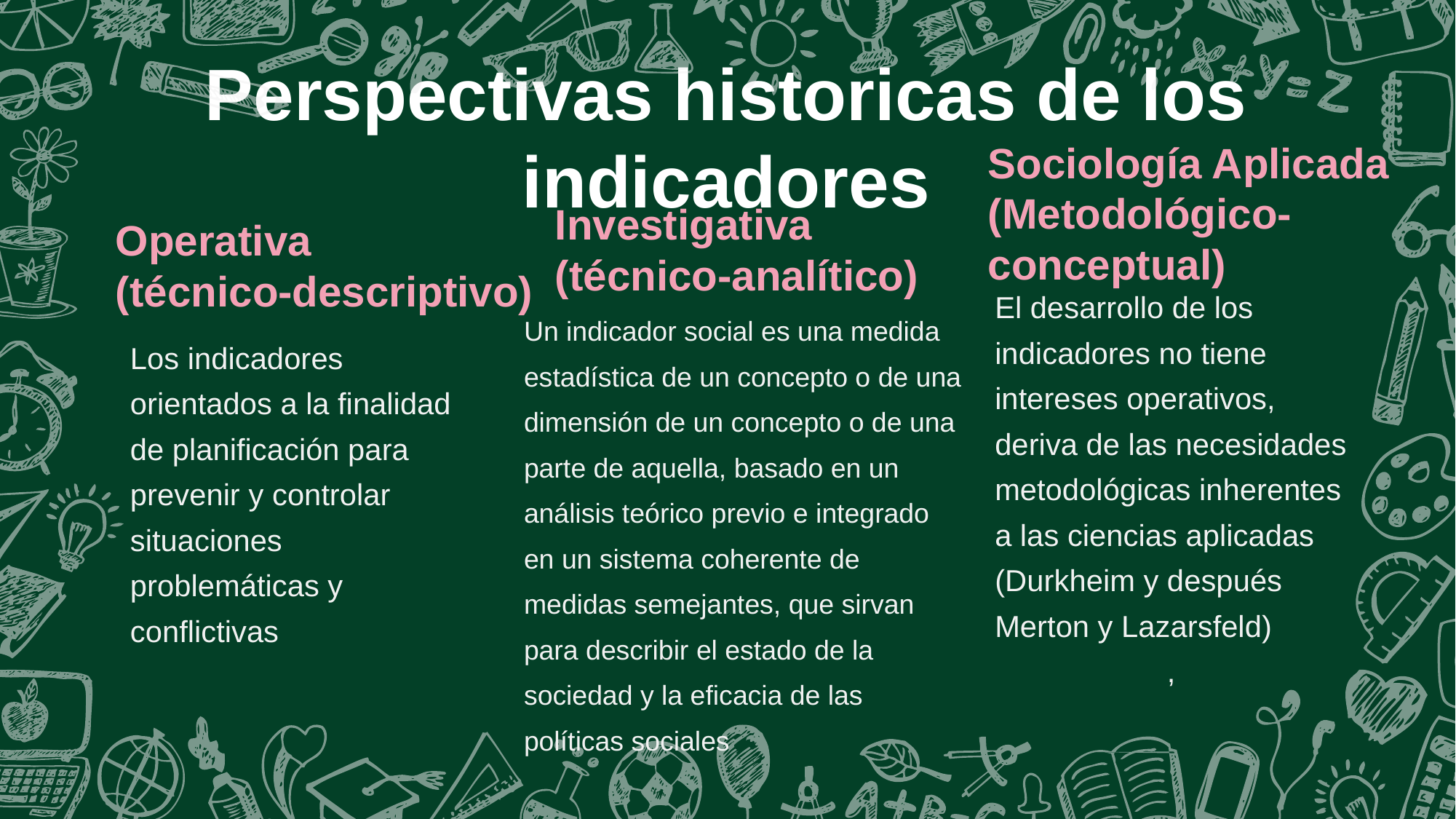

Perspectivas historicas de los indicadores
Sociología Aplicada
(Metodológico-conceptual)
Investigativa
(técnico-analítico)
Operativa
(técnico-descriptivo)
El desarrollo de los indicadores no tiene intereses operativos, deriva de las necesidades metodológicas inherentes a las ciencias aplicadas (Durkheim y después Merton y Lazarsfeld)
,
Un indicador social es una medida estadística de un concepto o de una dimensión de un concepto o de una parte de aquella, basado en un análisis teórico previo e integrado en un sistema coherente de medidas semejantes, que sirvan para describir el estado de la sociedad y la eficacia de las políticas sociales
Los indicadores orientados a la finalidad de planificación para prevenir y controlar situaciones problemáticas y conflictivas